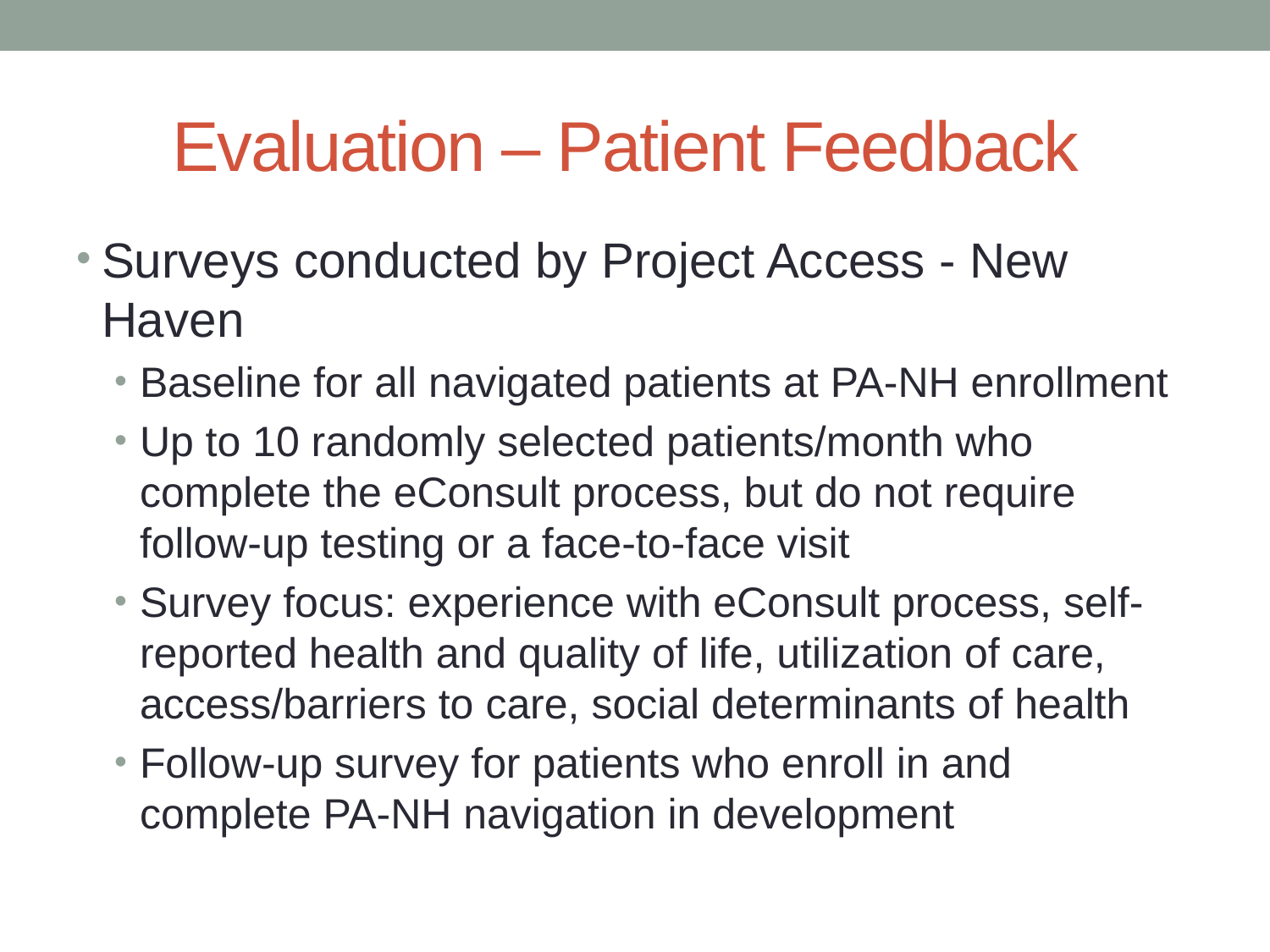

# Evaluation – Patient Feedback
Surveys conducted by Project Access - New Haven
Baseline for all navigated patients at PA-NH enrollment
Up to 10 randomly selected patients/month who complete the eConsult process, but do not require follow-up testing or a face-to-face visit
Survey focus: experience with eConsult process, self-reported health and quality of life, utilization of care, access/barriers to care, social determinants of health
Follow-up survey for patients who enroll in and complete PA-NH navigation in development